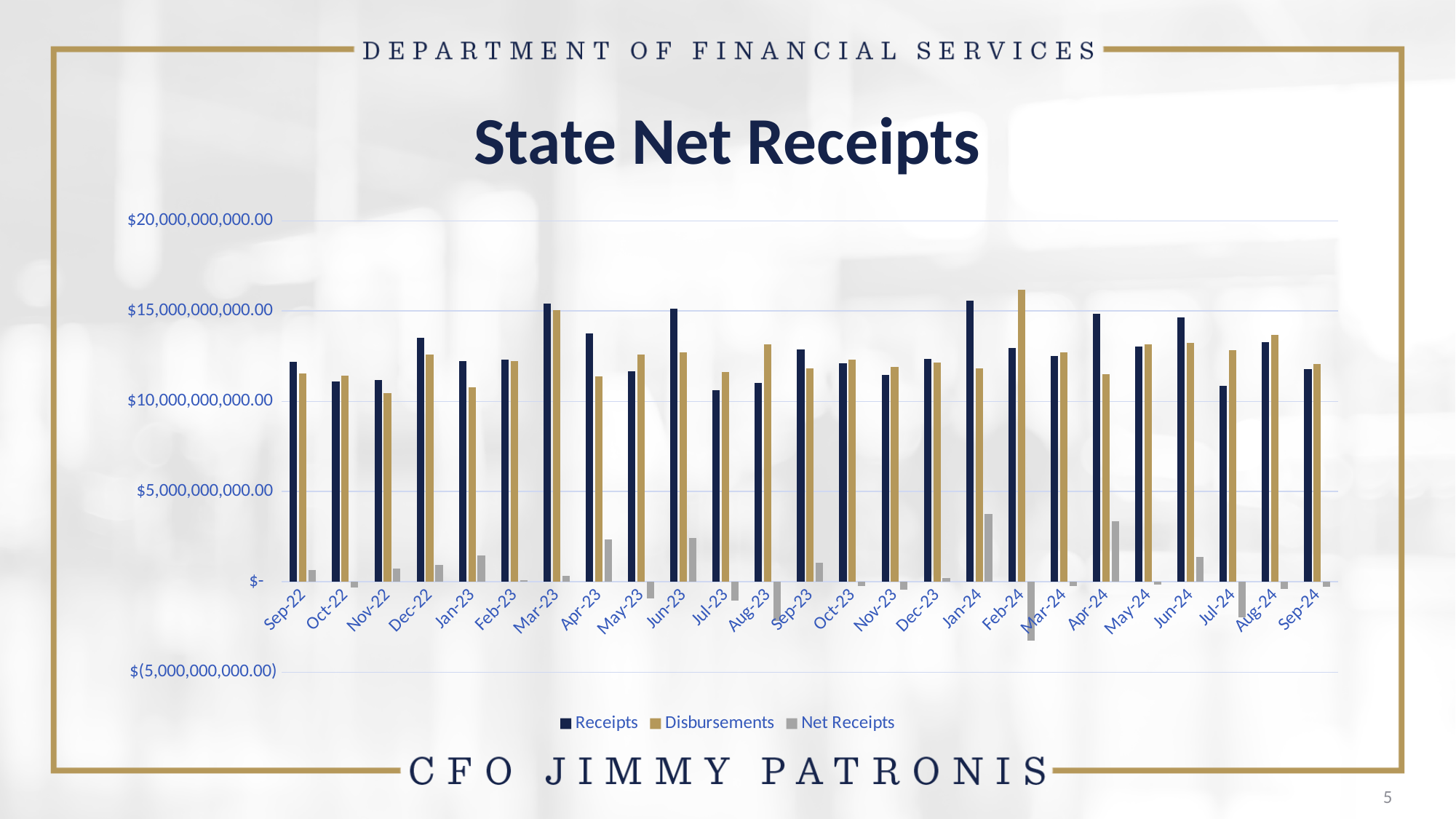

# State Net Receipts

### Chart

| Category | Receipts | Disbursements | Net Receipts |
|---|---|---|---|
| 44805 | 12187692357.6 | 11539121443.54 | 648570914.0599995 |
| 44835 | 11104363631.04 | 11436876426.69 | -332512795.6499996 |
| 44866 | 11186100980.29 | 10444245417.66 | 741855562.6300011 |
| 44896 | 13539829749.32 | 12601102699.74 | 938727049.5799999 |
| 44927 | 12219126913.88 | 10765582954.72 | 1453543959.1599998 |
| 44958 | 12324525670.19 | 12220412951.27 | 104112718.92000008 |
| 44986 | 15401267740.76 | 15062237591.7 | 339030149.05999947 |
| 45017 | 13753398523.03 | 11395010859.86 | 2358387663.17 |
| 45047 | 11673167795.39 | 12601130783.85 | -927962988.460001 |
| 45078 | 15148814815.41 | 12720403375.47 | 2428411439.9400005 |
| 45108 | 10601720519.78 | 11622983361.13 | -1021262841.3499985 |
| 45139 | 11002482102.78 | 13170463051.85 | -2167980949.0699997 |
| 45170 | 12881145776.06 | 11824383444.63 | 1056762331.4300003 |
| 45200 | 12099454064.09 | 12317534519.51 | -218080455.42000008 |
| 45231 | 11468360625.64 | 11902538875.28 | -434178249.6400013 |
| 45261 | 12361895307.8 | 12155647963.84 | 206247343.95999908 |
| 45292 | 15569687620.13 | 11820733680.9 | 3748953939.2299995 |
| 45323 | 12950347221.72 | 16189260038.81 | -3238912817.09 |
| 45352 | 12509762946.3 | 12726766764.81 | -217003818.51000023 |
| 45383 | 14833518483.35 | 11495138806.41 | 3338379676.9400005 |
| 45413 | 13037081143.69 | 13170497260.87 | -133416117.1800003 |
| 45444 | 14635665090.74 | 13246723989.91 | 1388941100.83 |
| 45474 | 10869023649.25 | 12847713497.35 | -1978689848.1000004 |
| 45505 | 13272635796.76 | 13683855552.7 | -411219755.94000053 |
| 45536 | 11788110987.16 | 12063779524.8 | -275668537.6399994 |
5